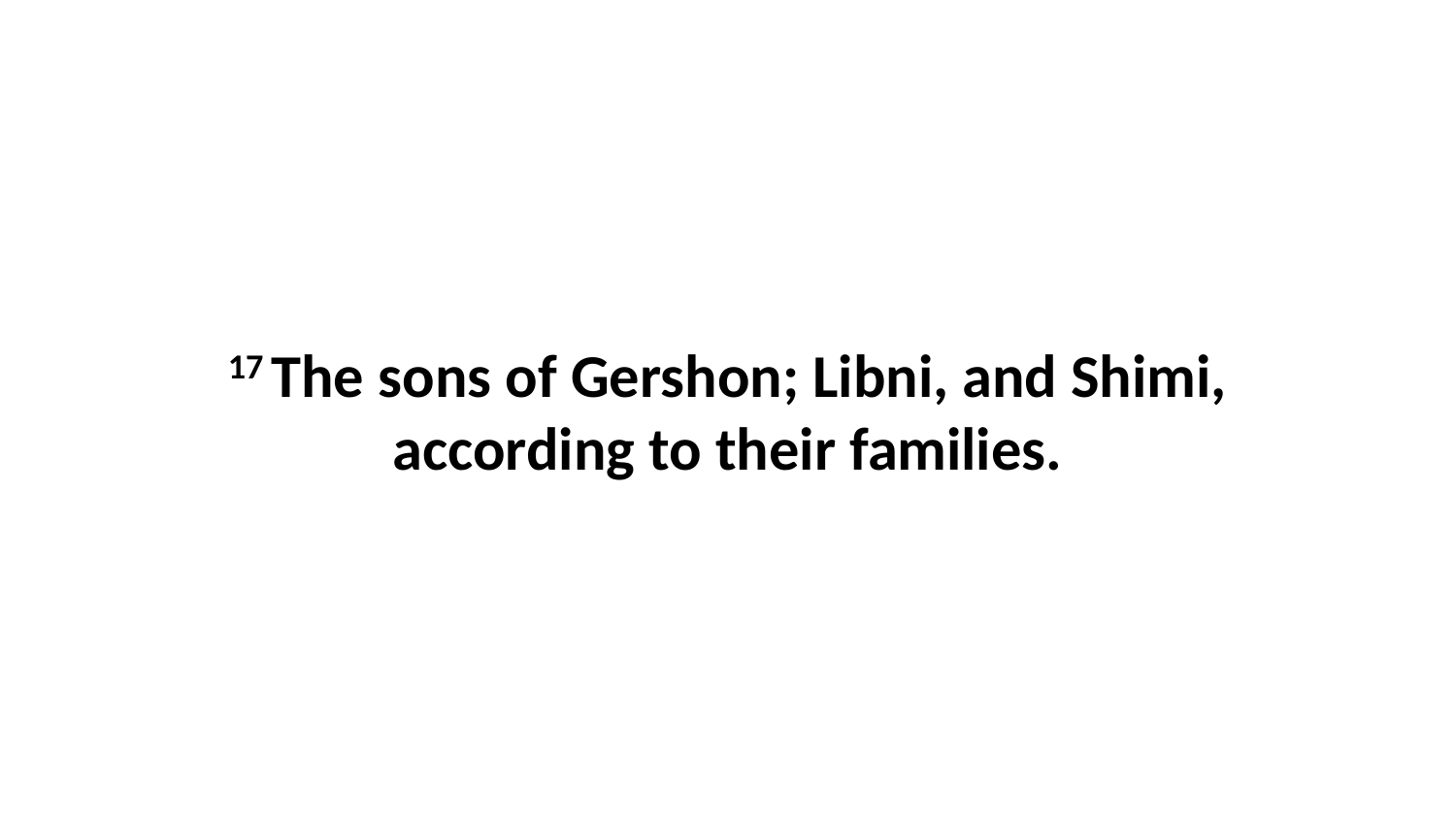

17 The sons of Gershon; Libni, and Shimi, according to their families.